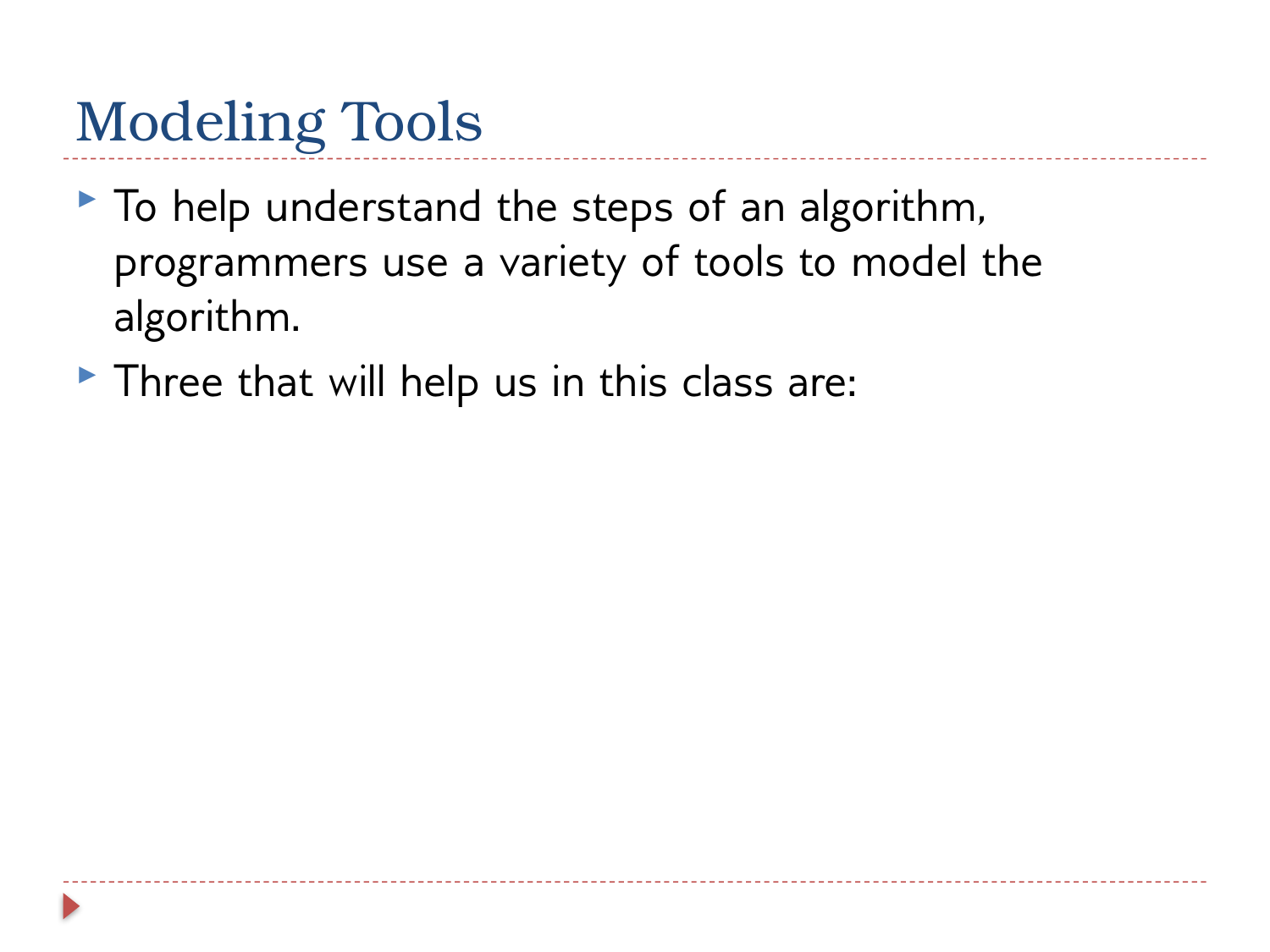

# Modeling Tools
To help understand the steps of an algorithm, programmers use a variety of tools to model the algorithm.
Three that will help us in this class are: